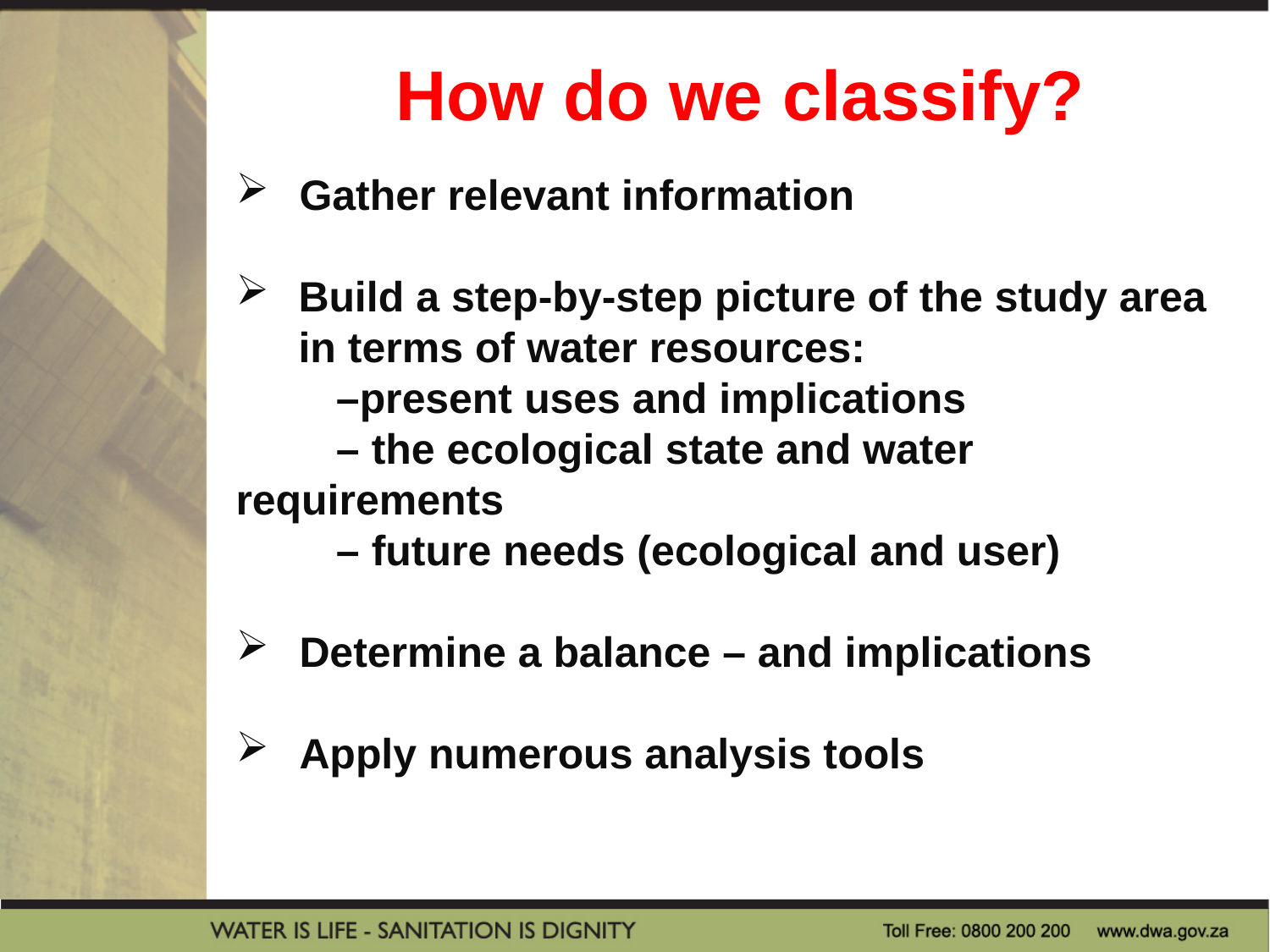

How do we classify?
Gather relevant information

Build a step-by-step picture of the study area in terms of water resources:
	–present uses and implications
	– the ecological state and water 	requirements
	– future needs (ecological and user)

Determine a balance – and implications

Apply numerous analysis tools